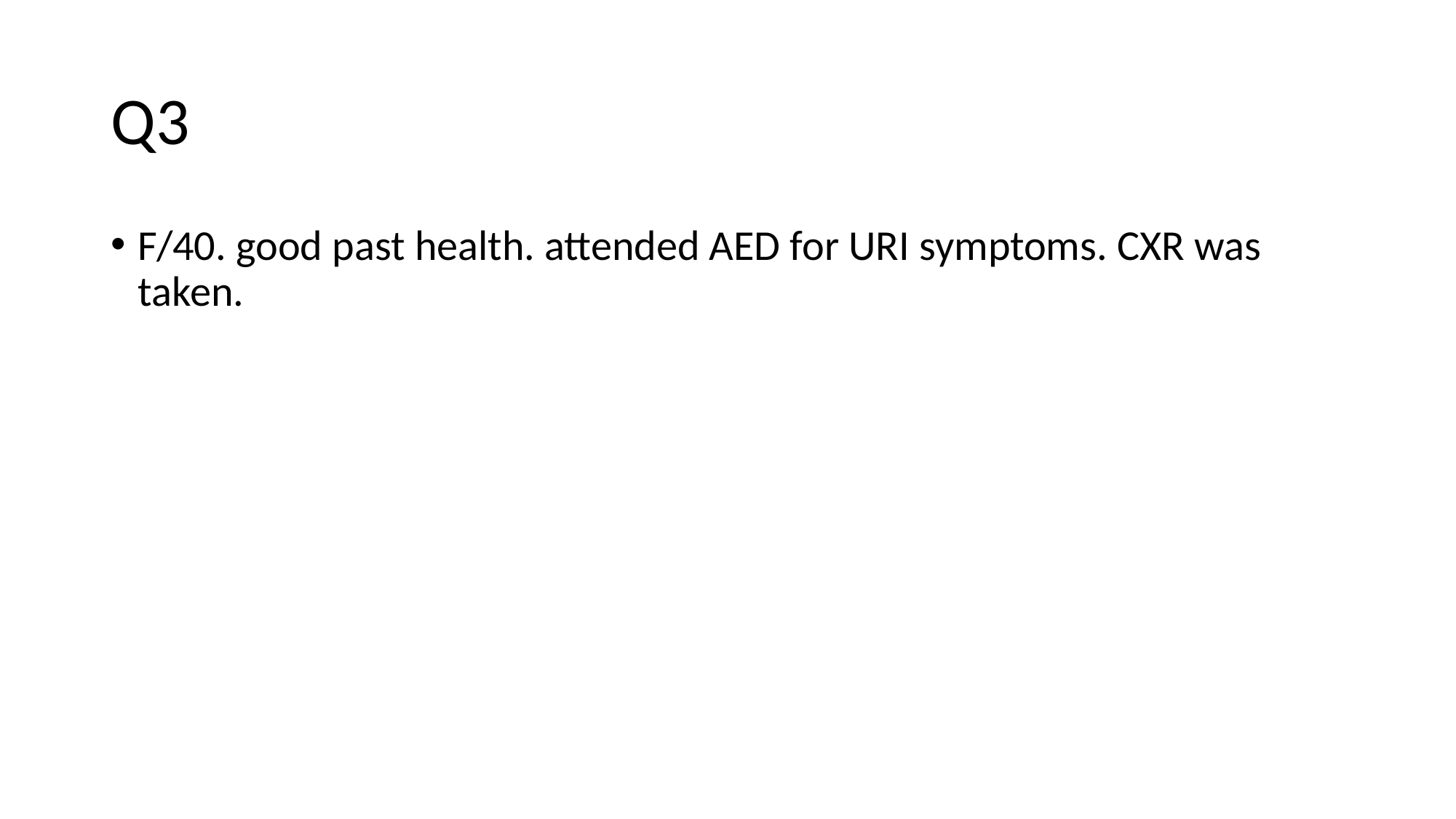

# Q3
F/40. good past health. attended AED for URI symptoms. CXR was taken.